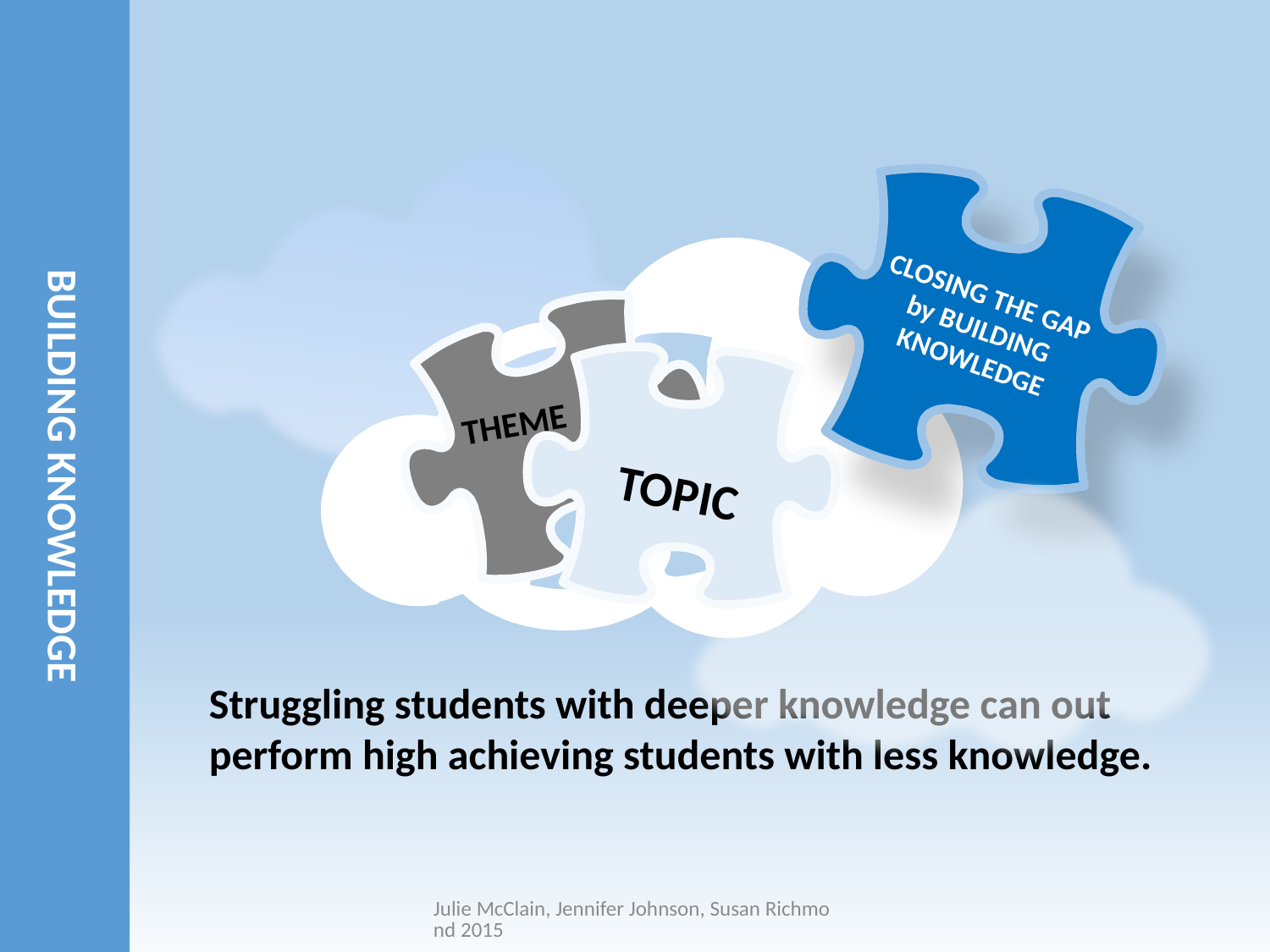

BUILDING KNOWLEDGE

CLOSING THE GAP
by BUILDING
KNOWLEDGE

          THEME

TOPIC

Struggling students with deeper knowledge can out perform high achieving students with less knowledge.
Julie McClain, Jennifer Johnson, Susan Richmond 2015